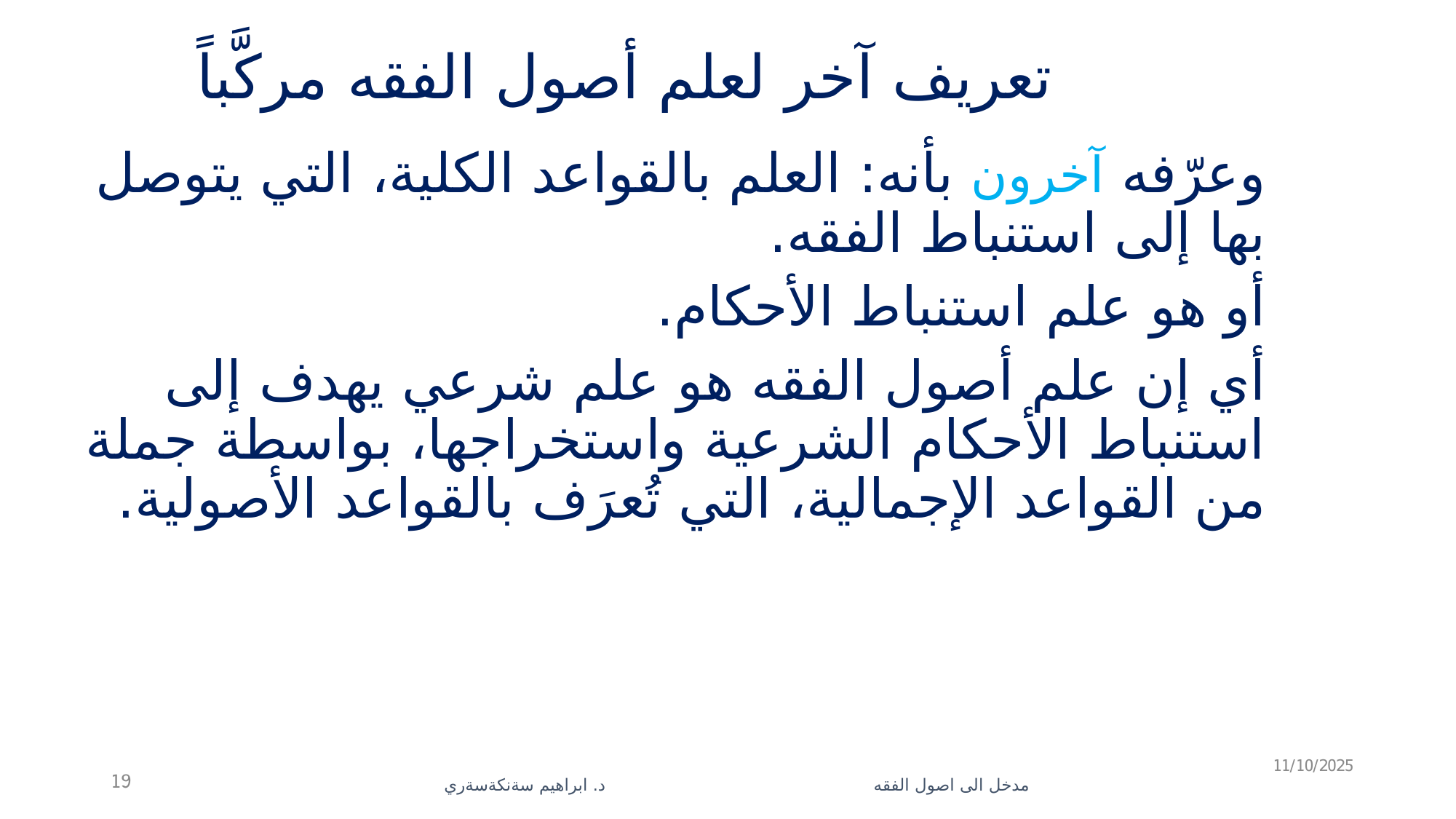

# تعريف آخر لعلم أصول الفقه مركَّباً
وعرّفه آخرون بأنه: العلم بالقواعد الكلية، التي يتوصل بها إلى استنباط الفقه.
أو هو علم استنباط الأحكام.
أي إن علم أصول الفقه هو علم شرعي يهدف إلى استنباط الأحكام الشرعية واستخراجها، بواسطة جملة من القواعد الإجمالية، التي تُعرَف بالقواعد الأصولية.
11/10/2025
19
مدخل الى اصول الفقه                                                   د. ابراهيم سةنكةسةري